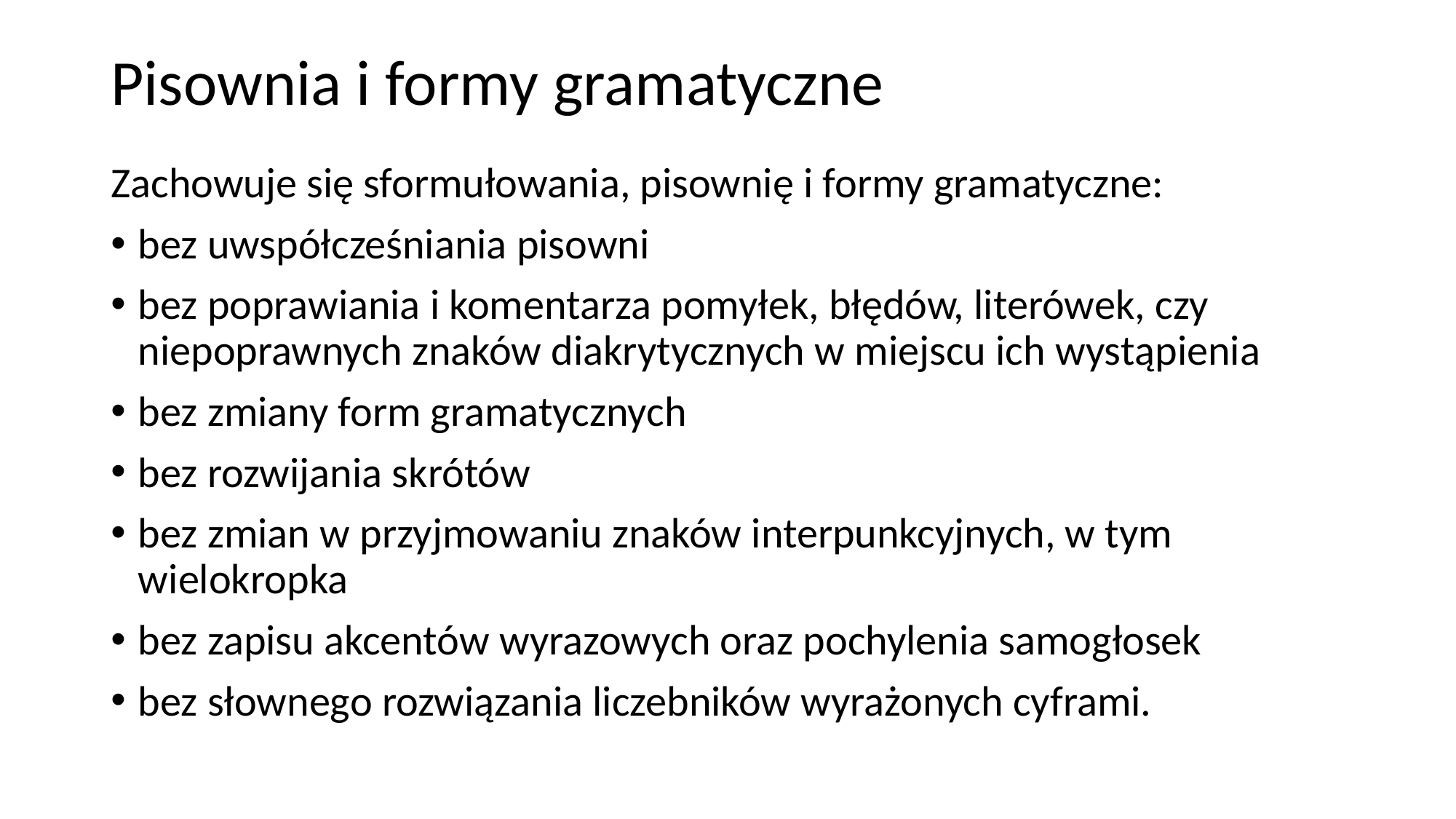

# Pisownia i formy gramatyczne
Zachowuje się sformułowania, pisownię i formy gramatyczne:
bez uwspółcześniania pisowni
bez poprawiania i komentarza pomyłek, błędów, literówek, czy niepoprawnych znaków diakrytycznych w miejscu ich wystąpienia
bez zmiany form gramatycznych
bez rozwijania skrótów
bez zmian w przyjmowaniu znaków interpunkcyjnych, w tym wielokropka
bez zapisu akcentów wyrazowych oraz pochylenia samogłosek
bez słownego rozwiązania liczebników wyrażonych cyframi.